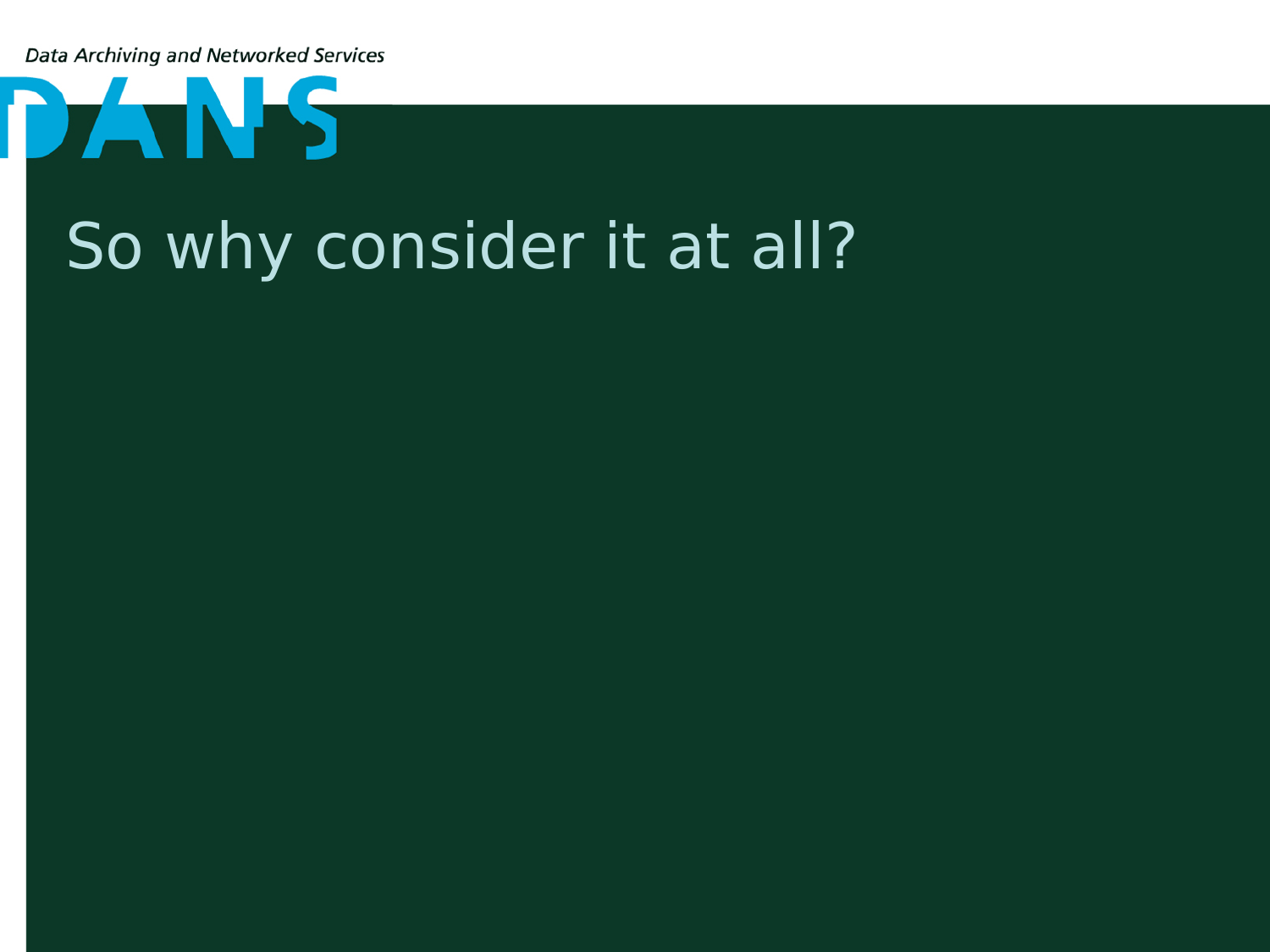

# So why consider it at all?